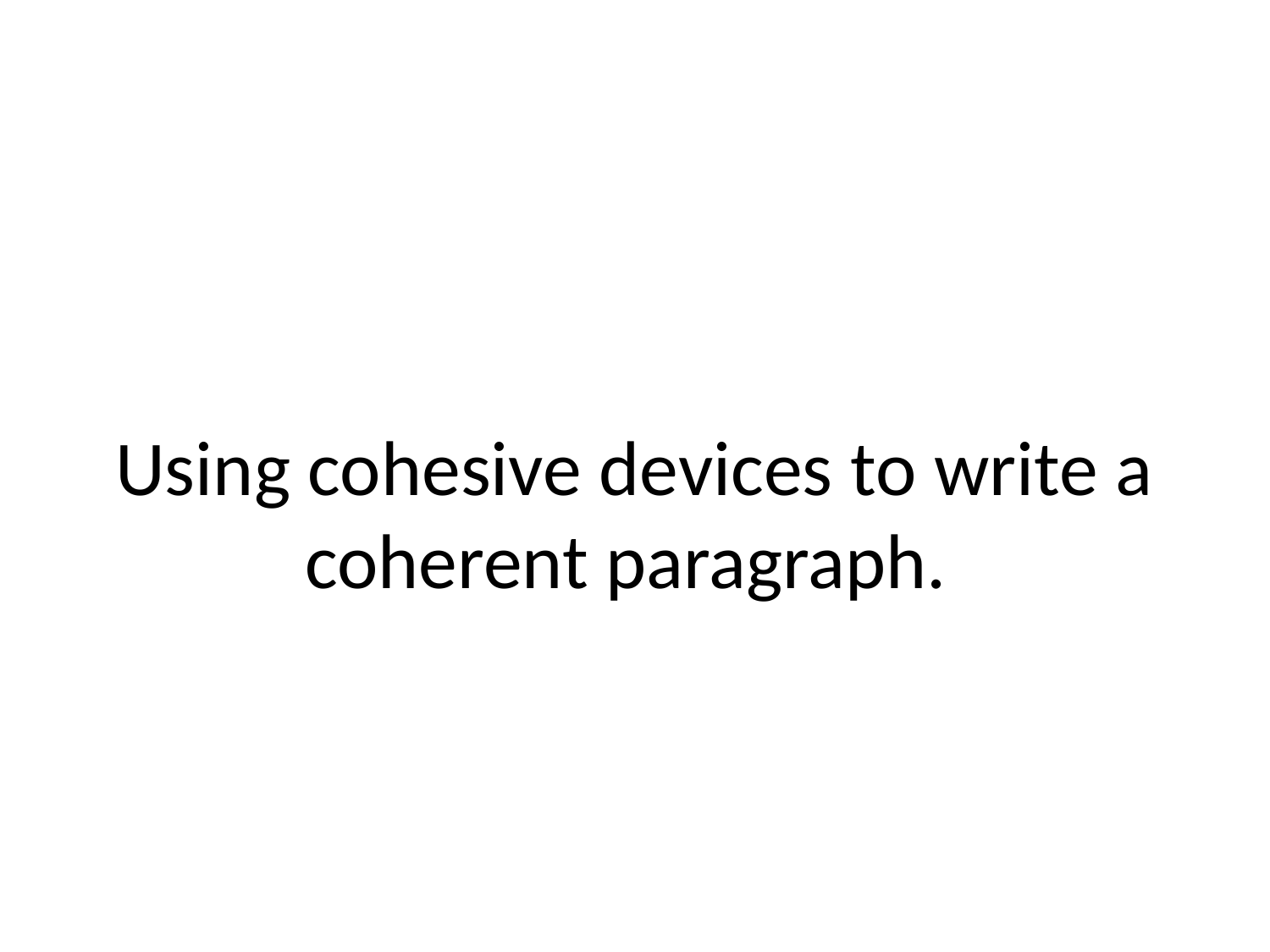

# Using cohesive devices to write a coherent paragraph.